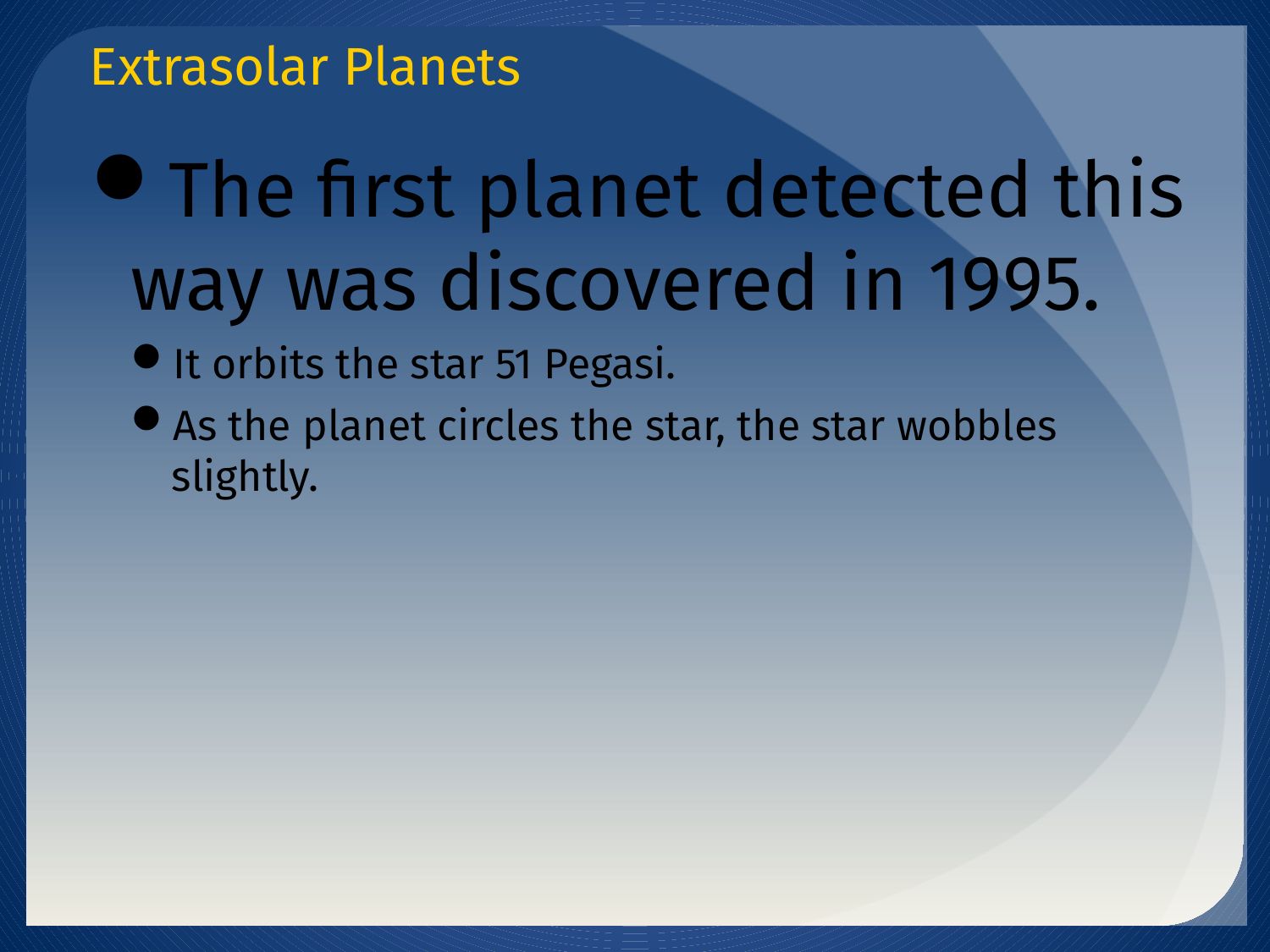

Extrasolar Planets
The first planet detected this way was discovered in 1995.
It orbits the star 51 Pegasi.
As the planet circles the star, the star wobbles slightly.